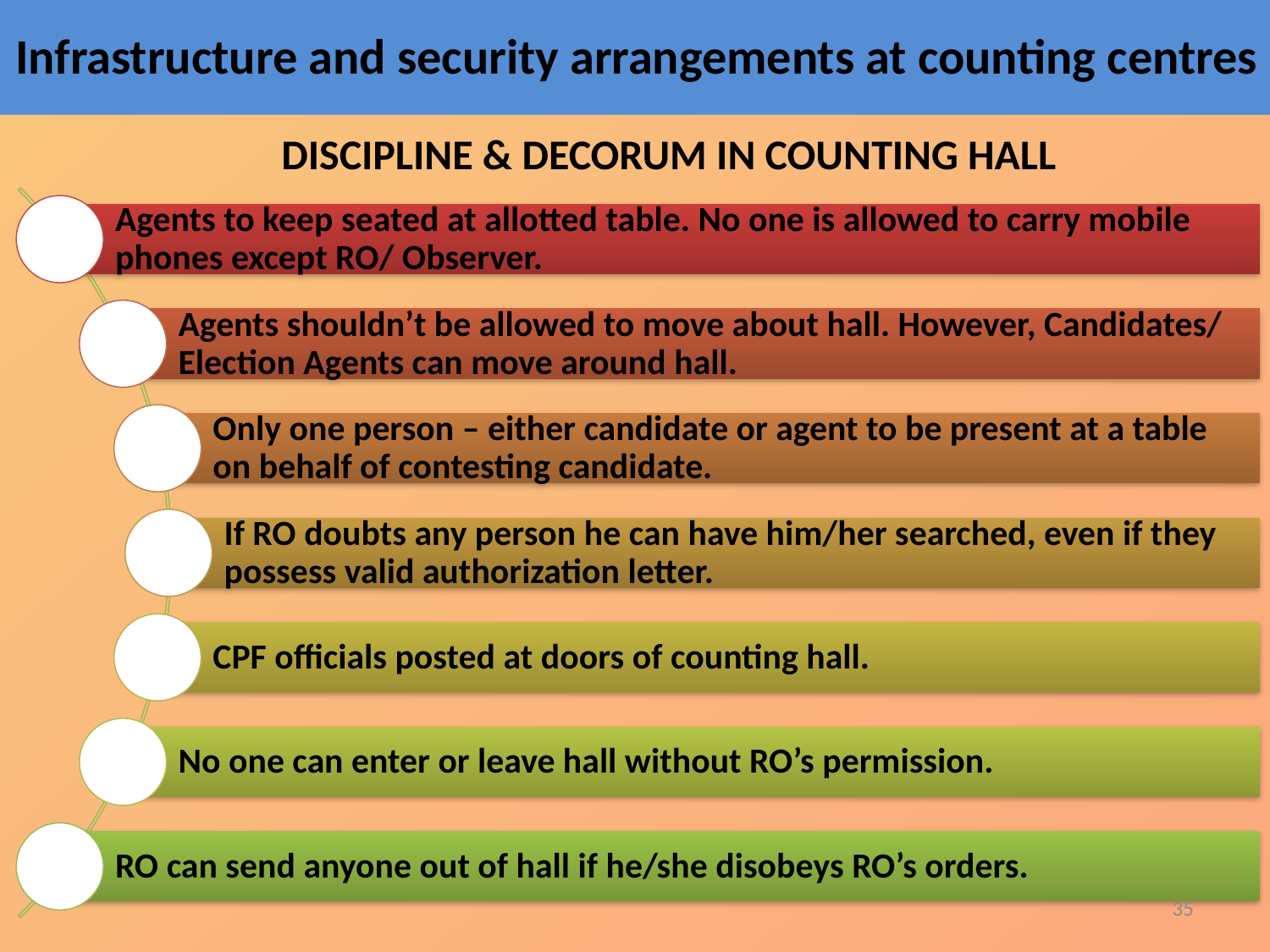

# Infrastructure and security arrangements at counting centres
DISCIPLINE & DECORUM IN COUNTING HALL
Agents to keep seated at allotted table. No one is allowed to carry mobile phones except RO/ Observer.
Agents shouldn’t be allowed to move about hall. However, Candidates/ Election Agents can move around hall.
Only one person – either candidate or agent to be present at a table on behalf of contesting candidate.
If RO doubts any person he can have him/her searched, even if they possess valid authorization letter.
CPF officials posted at doors of counting hall.
No one can enter or leave hall without RO’s permission.
RO can send anyone out of hall if he/she disobeys RO’s orders.

35